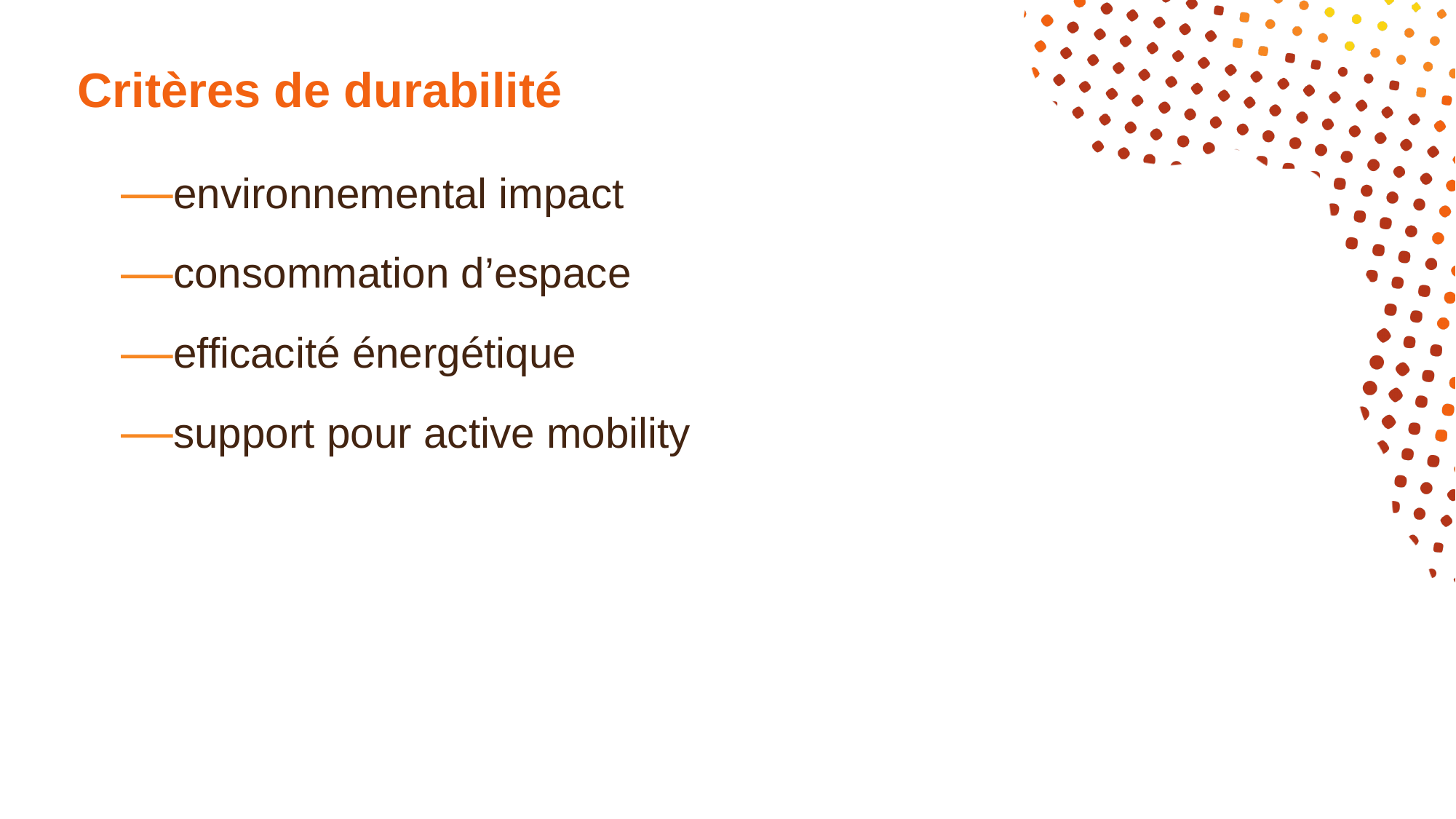

# Critères de durabilité
environnemental impact
consommation d’espace
efficacité énergétique
support pour active mobility